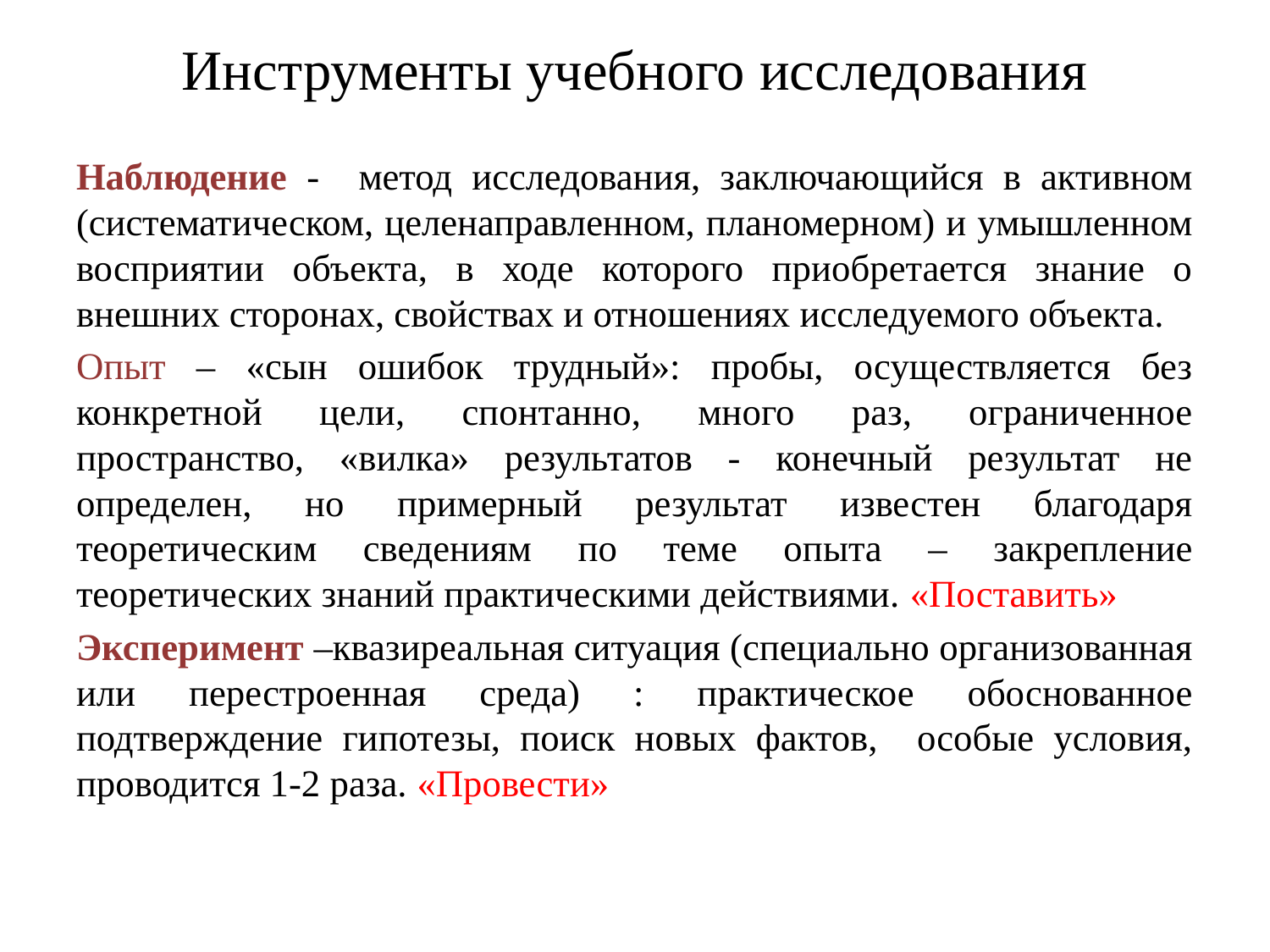

# Инструменты учебного исследования
Наблюдение -  метод исследования, заключающийся в активном (систематическом, целенаправленном, планомерном) и умышленном восприятии объекта, в ходе которого приобретается знание о внешних сторонах, свойствах и отношениях исследуемого объекта.
Опыт – «сын ошибок трудный»: пробы, осуществляется без конкретной цели, спонтанно, много раз, ограниченное пространство, «вилка» результатов - конечный результат не определен, но примерный результат известен благодаря теоретическим сведениям по теме опыта – закрепление теоретических знаний практическими действиями. «Поставить»
Эксперимент –квазиреальная ситуация (специально организованная или перестроенная среда) : практическое обоснованное подтверждение гипотезы, поиск новых фактов,  особые условия, проводится 1-2 раза. «Провести»